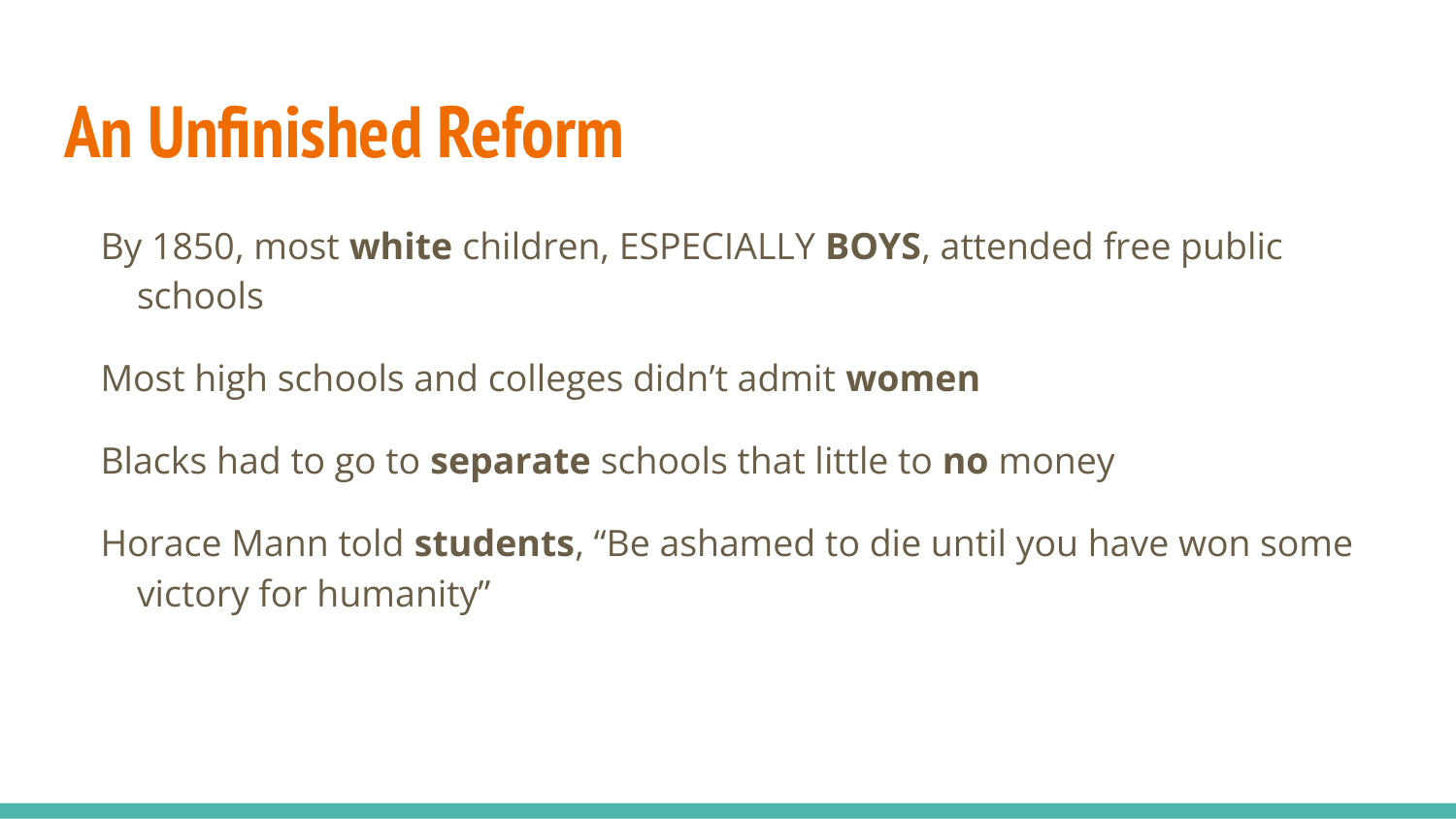

# An Unfinished Reform

By 1850, most white children, ESPECIALLY BOYS, attended free public schools
Most high schools and colleges didn’t admit women
Blacks had to go to separate schools that little to no money
Horace Mann told students, “Be ashamed to die until you have won some victory for humanity”